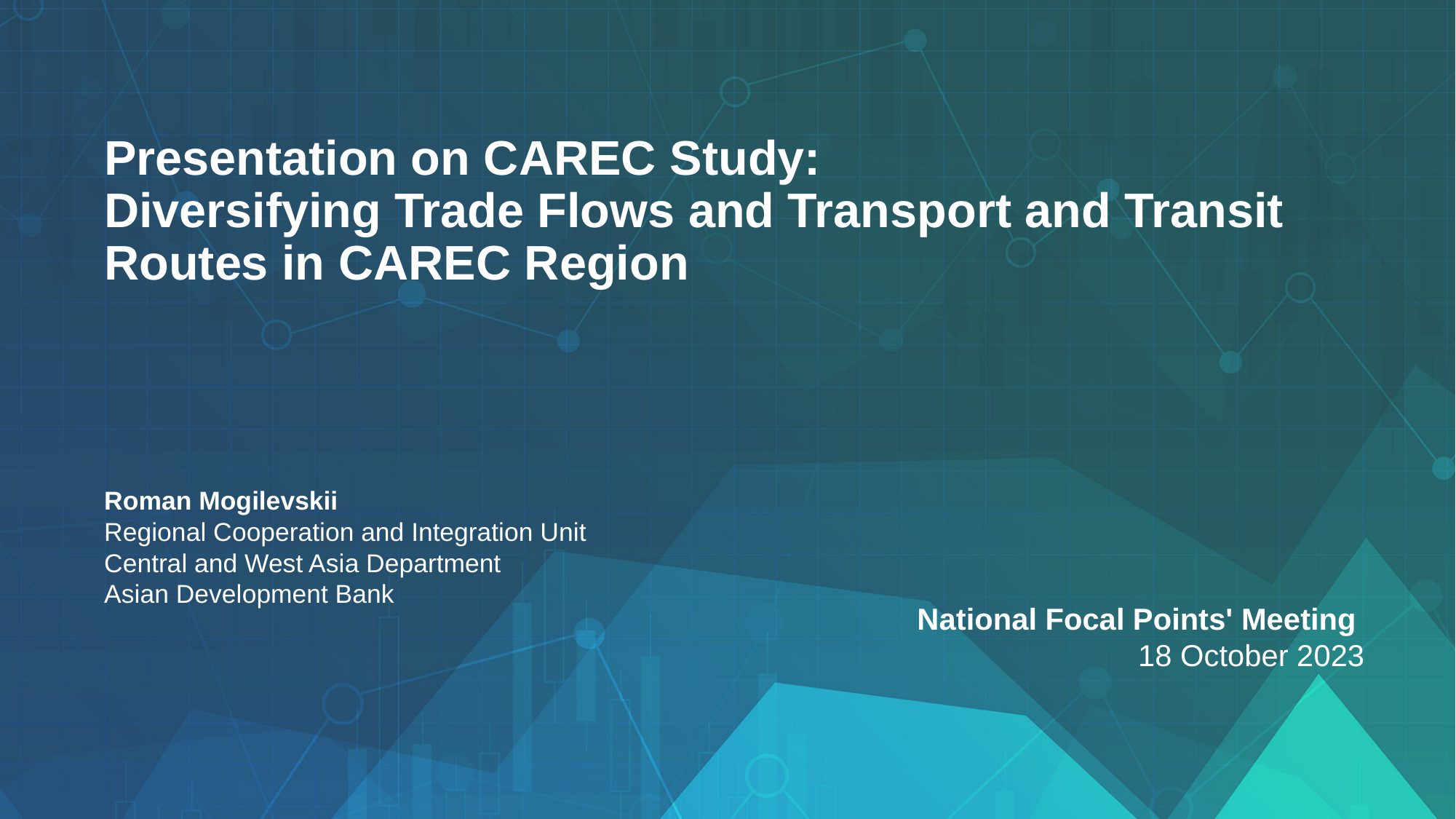

# Presentation on CAREC Study: Diversifying Trade Flows and Transport and Transit Routes in CAREC Region
Roman Mogilevskii
Regional Cooperation and Integration Unit
Central and West Asia Department
Asian Development Bank
National Focal Points' Meeting
18 October 2023